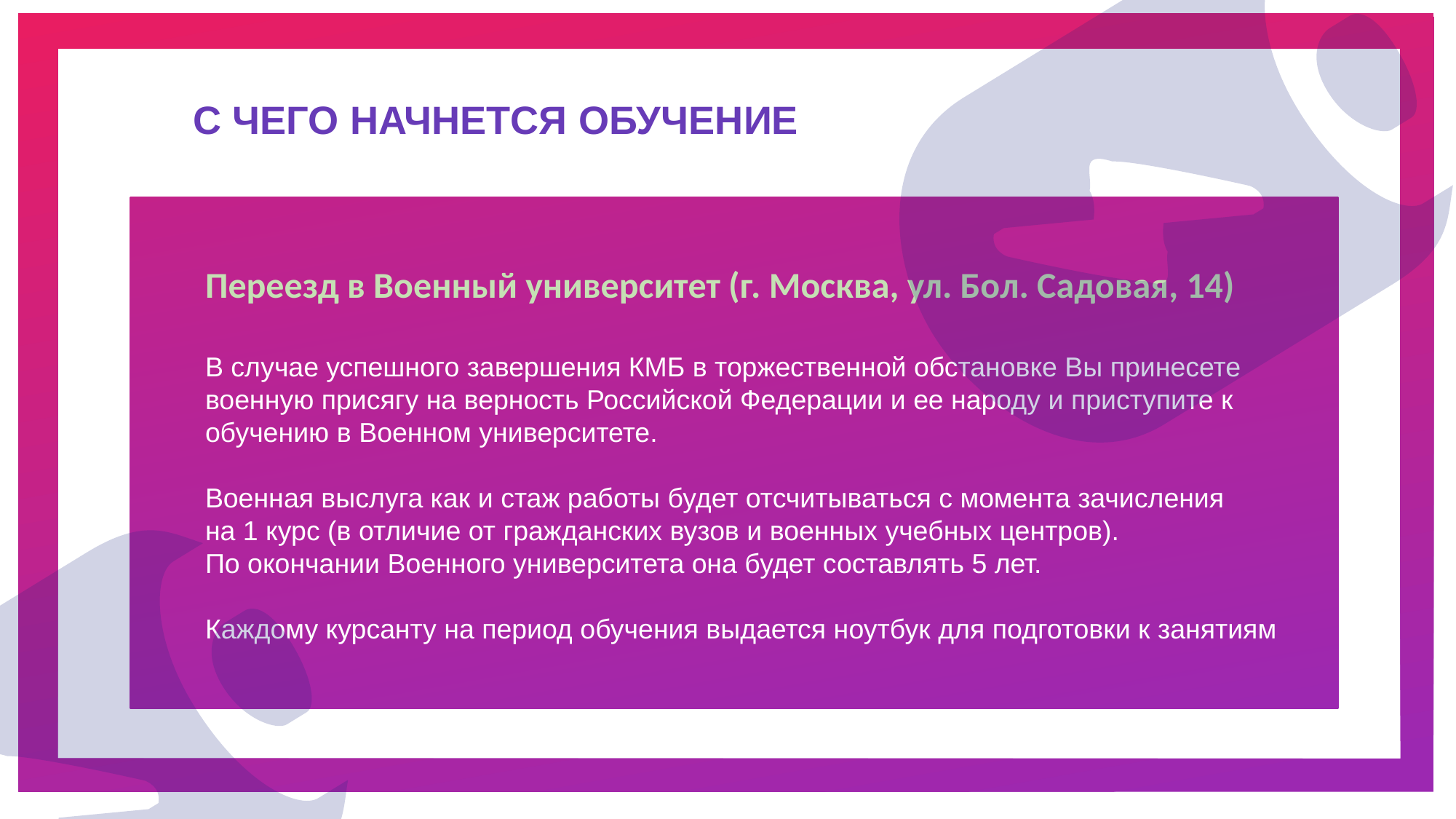

С ЧЕГО НАЧНЕТСЯ ОБУЧЕНИЕ
Переезд в Военный университет (г. Москва, ул. Бол. Садовая, 14)

В случае успешного завершения КМБ в торжественной обстановке Вы принесете военную присягу на верность Российской Федерации и ее народу и приступите к обучению в Военном университете.

Военная выслуга как и стаж работы будет отсчитываться с момента зачисления
на 1 курс (в отличие от гражданских вузов и военных учебных центров).
По окончании Военного университета она будет составлять 5 лет.

Каждому курсанту на период обучения выдается ноутбук для подготовки к занятиям